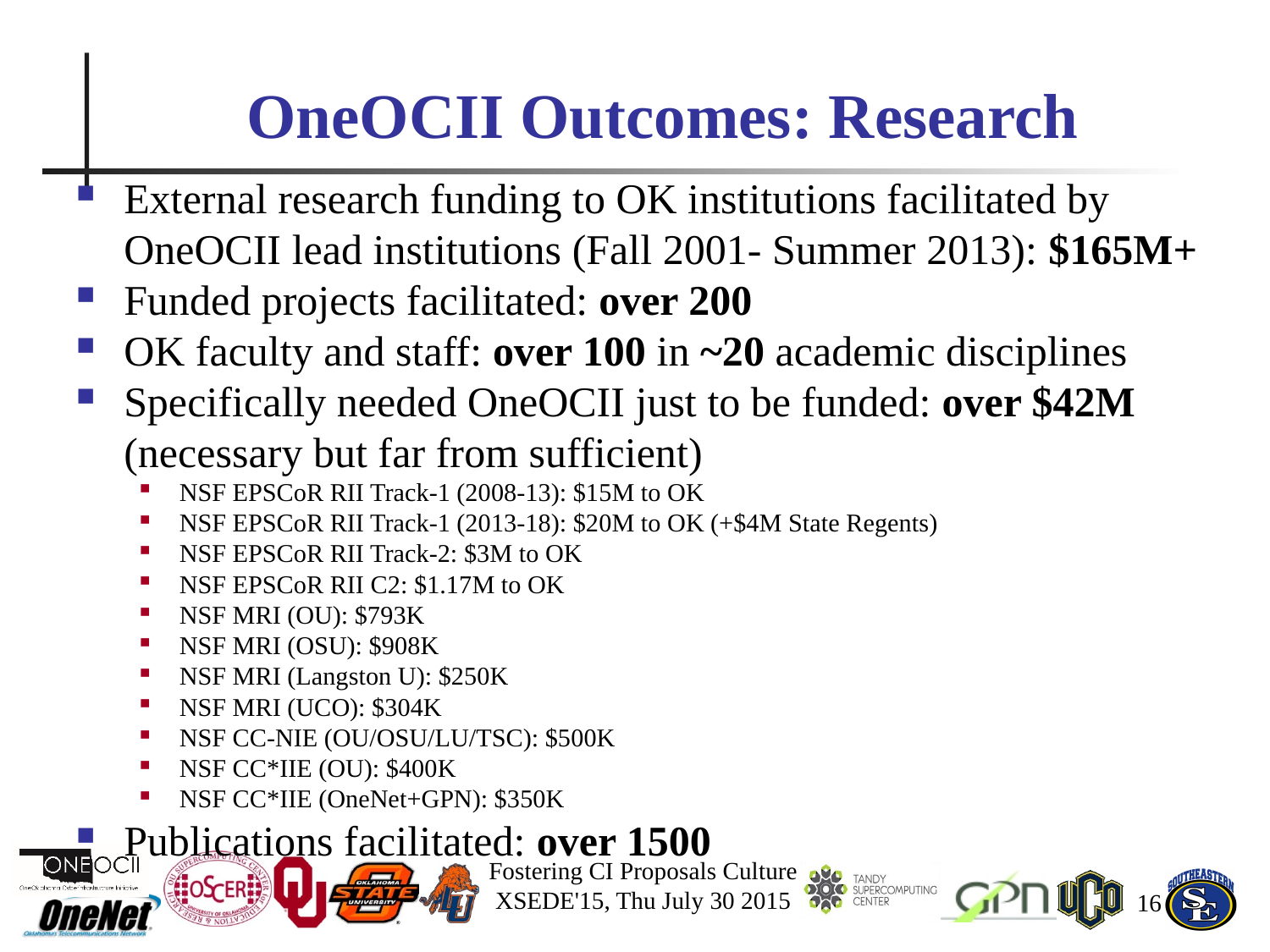

# OneOCII Outcomes: Research
External research funding to OK institutions facilitated by OneOCII lead institutions (Fall 2001- Summer 2013): $165M+
Funded projects facilitated: over 200
OK faculty and staff: over 100 in ~20 academic disciplines
Specifically needed OneOCII just to be funded: over $42M
	(necessary but far from sufficient)
NSF EPSCoR RII Track-1 (2008-13): $15M to OK
NSF EPSCoR RII Track-1 (2013-18): $20M to OK (+$4M State Regents)
NSF EPSCoR RII Track-2: $3M to OK
NSF EPSCoR RII C2: $1.17M to OK
NSF MRI (OU): $793K
NSF MRI (OSU): $908K
NSF MRI (Langston U): $250K
NSF MRI (UCO): $304K
NSF CC-NIE (OU/OSU/LU/TSC): $500K
NSF CC*IIE (OU): $400K
NSF CC*IIE (OneNet+GPN): $350K
Publications facilitated: over 1500
Fostering CI Proposals Culture
XSEDE'15, Thu July 30 2015
16